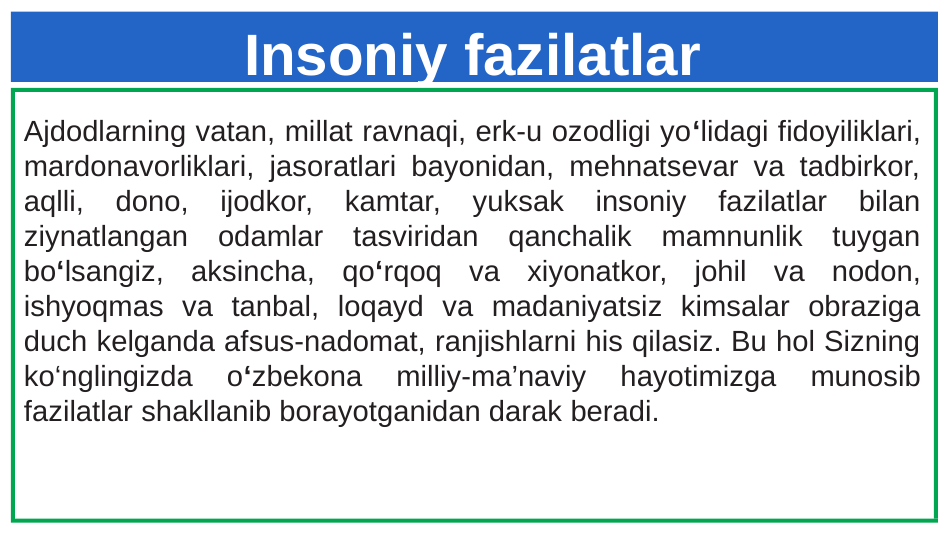

# Insoniy fazilatlar
Ajdodlarning vatan, millat ravnaqi, erk-u ozodligi yo‘lidagi fidoyiliklari, mardonavorliklari, jasoratlari bayonidan, mehnatsevar va tadbirkor, aqlli, dono, ijodkor, kamtar, yuksak insoniy fazilatlar bilan ziynatlangan odamlar tasviridan qanchalik mamnunlik tuygan bo‘lsangiz, aksincha, qo‘rqoq va xiyonatkor, johil va nodon, ishyoqmas va tanbal, loqayd va madaniyatsiz kimsalar obraziga duch kelganda afsus-nadomat, ranjishlarni his qilasiz. Bu hol Sizning ko‘nglingizda o‘zbekona milliy-ma’naviy hayotimizga munosib fazilatlar shakllanib borayotganidan darak beradi.